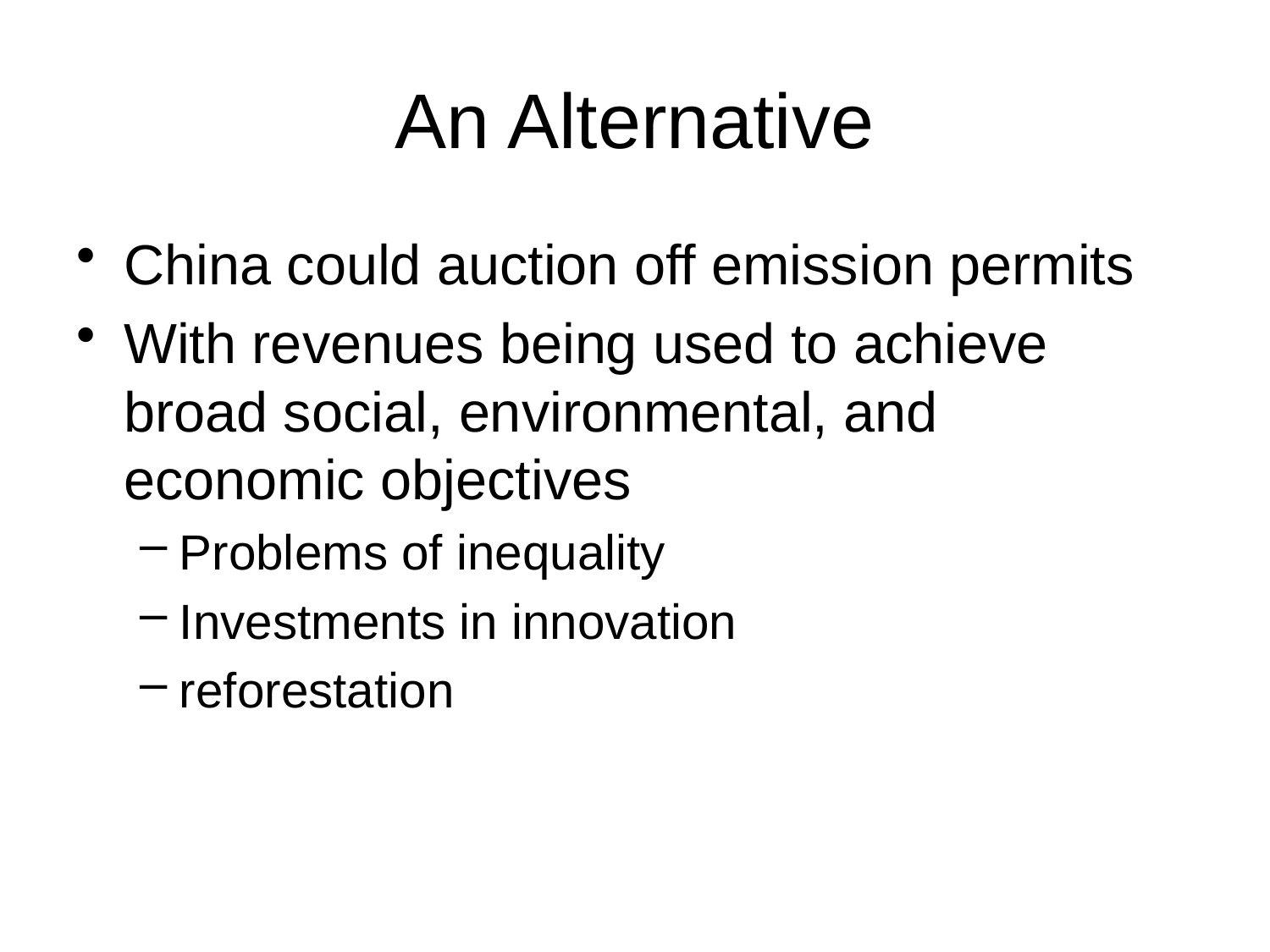

# An Alternative
China could auction off emission permits
With revenues being used to achieve broad social, environmental, and economic objectives
Problems of inequality
Investments in innovation
reforestation